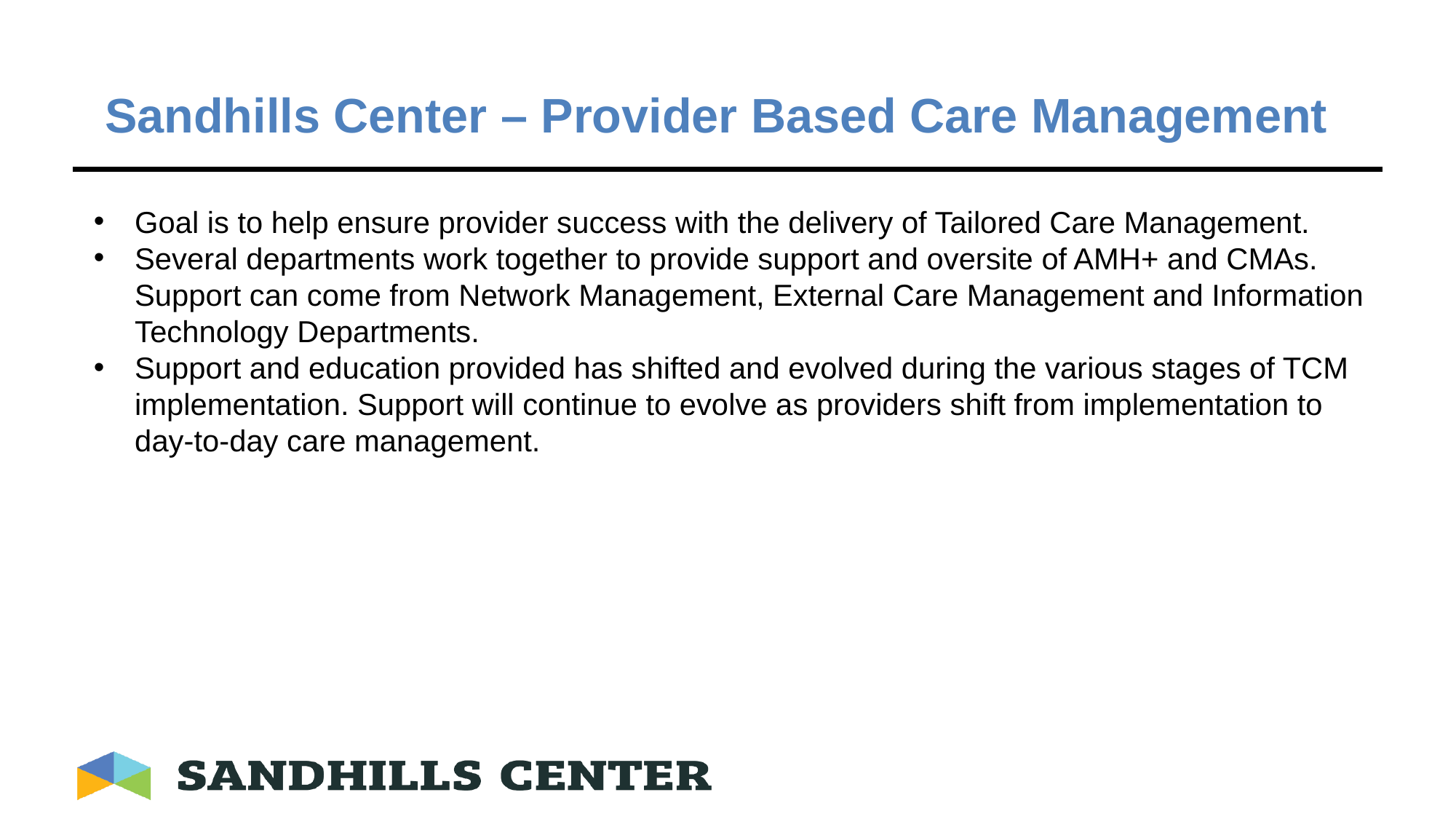

Sandhills Center – Provider Based Care Management
Goal is to help ensure provider success with the delivery of Tailored Care Management.
Several departments work together to provide support and oversite of AMH+ and CMAs. Support can come from Network Management, External Care Management and Information Technology Departments.
Support and education provided has shifted and evolved during the various stages of TCM implementation. Support will continue to evolve as providers shift from implementation to day-to-day care management.